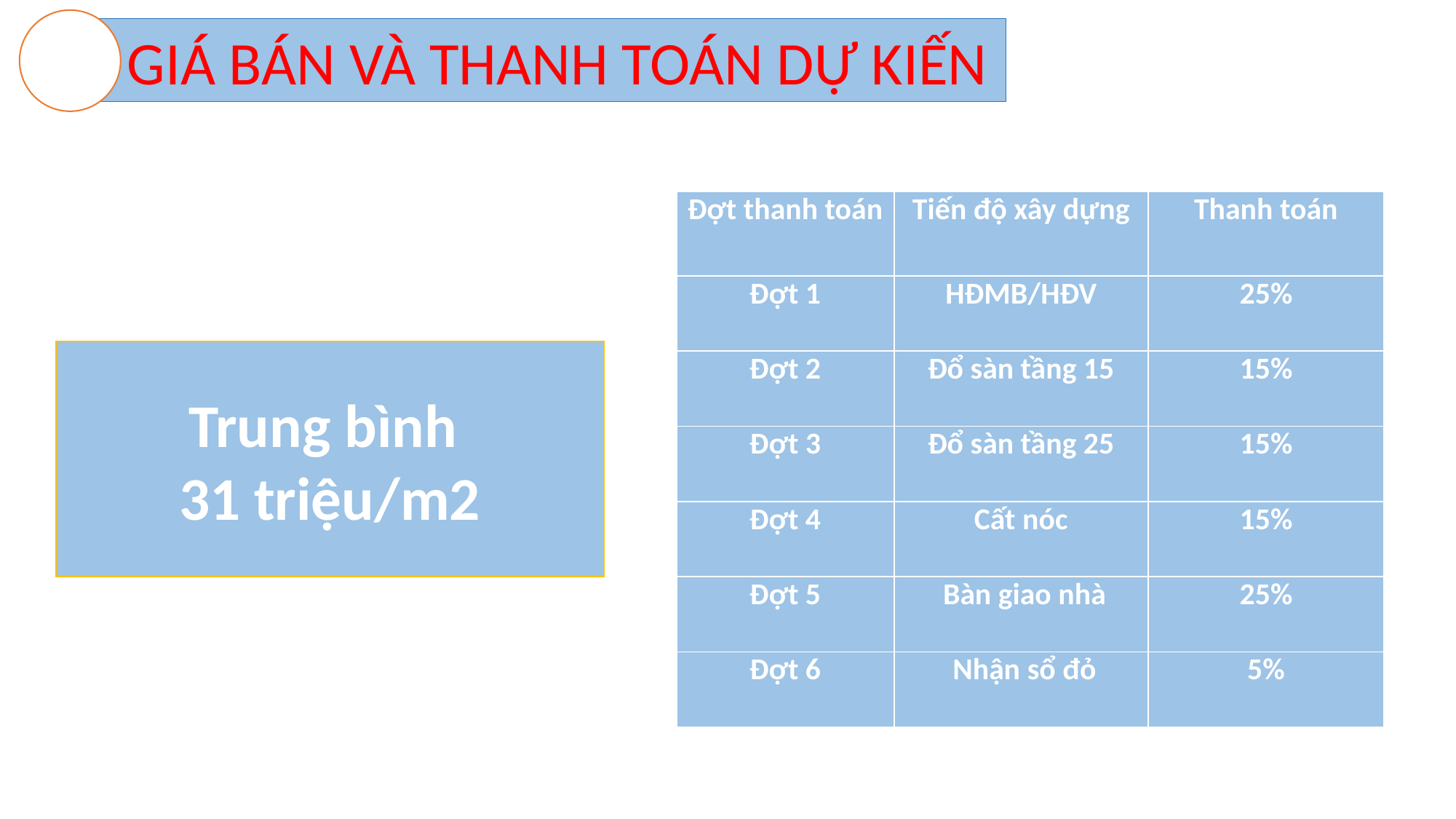

GIÁ BÁN VÀ THANH TOÁN DỰ KIẾN
| Đợt thanh toán | Tiến độ xây dựng | Thanh toán |
| --- | --- | --- |
| Đợt 1 | HĐMB/HĐV | 25% |
| Đợt 2 | Đổ sàn tầng 15 | 15% |
| Đợt 3 | Đổ sàn tầng 25 | 15% |
| Đợt 4 | Cất nóc | 15% |
| Đợt 5 | Bàn giao nhà | 25% |
| Đợt 6 | Nhận sổ đỏ | 5% |
Trung bình
31 triệu/m2